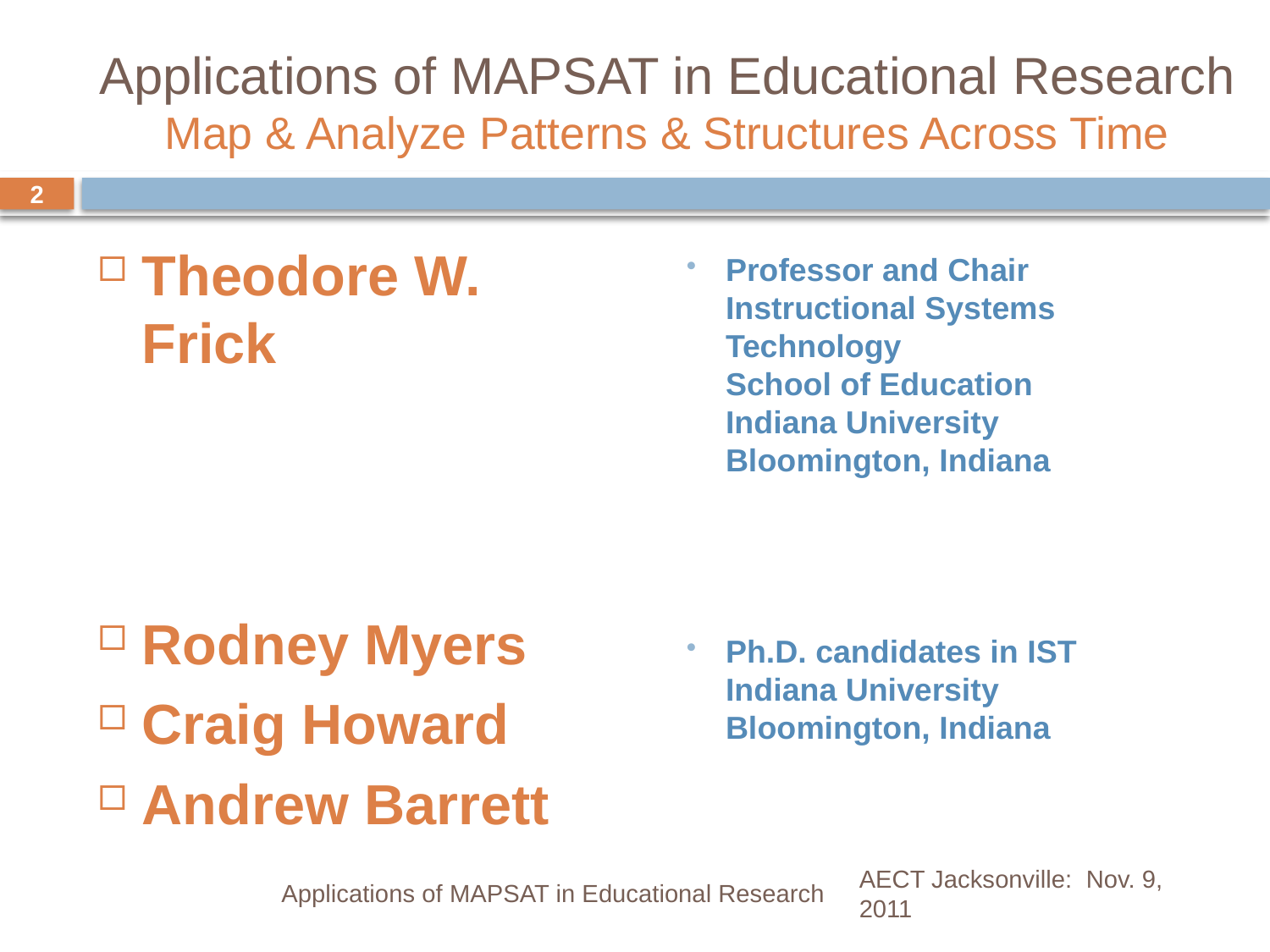

# Applications of MAPSAT in Educational Research Map & Analyze Patterns & Structures Across Time
2
Theodore W. Frick

Rodney Myers
Craig Howard
Andrew Barrett

Professor and Chair
Instructional Systems Technology
School of Education
Indiana University
Bloomington, Indiana

Ph.D. candidates in IST
Indiana University
Bloomington, Indiana

Applications of MAPSAT in Educational Research
AECT Jacksonville:  Nov. 9, 2011